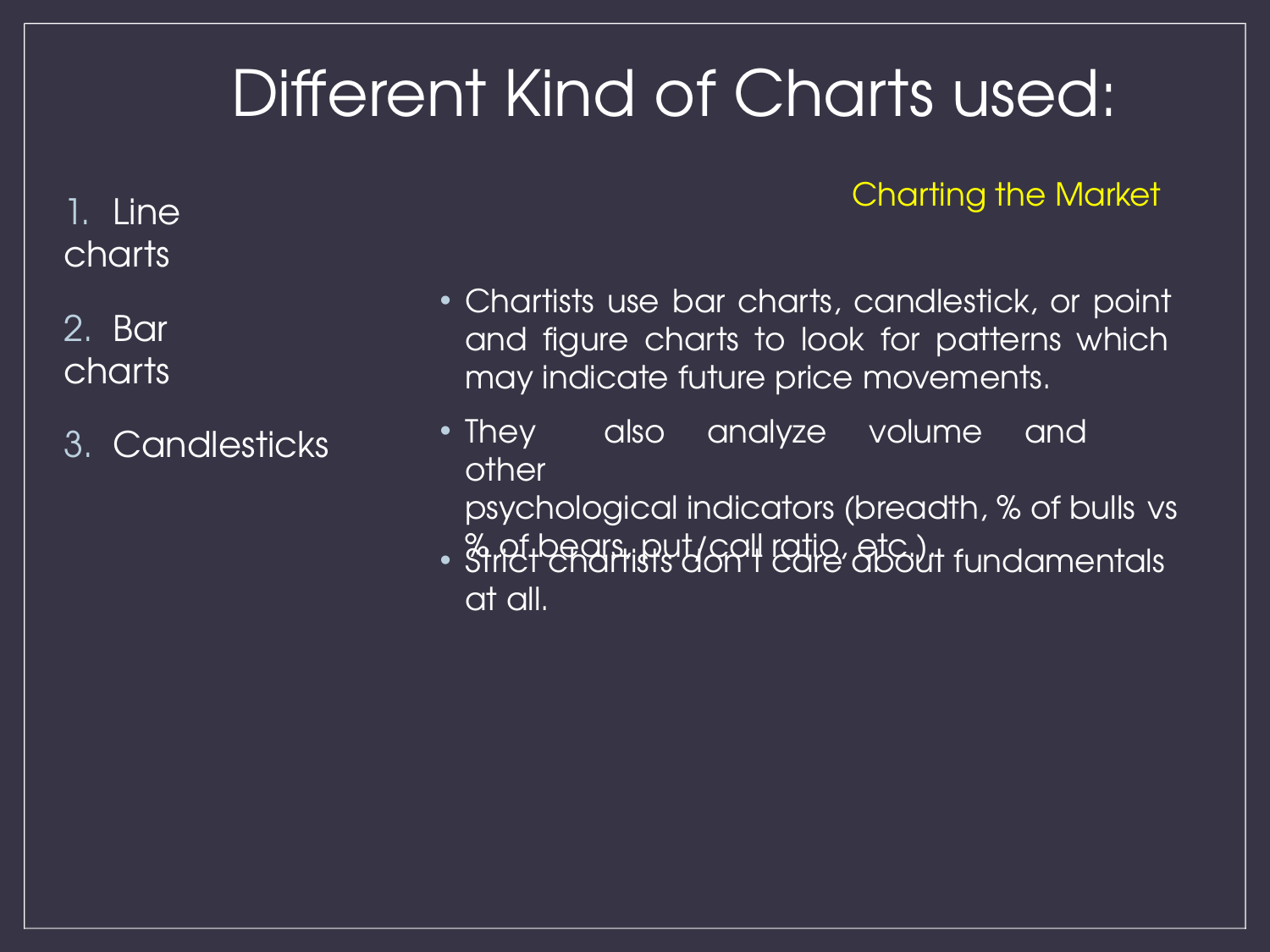

# Different Kind of Charts used:
Charting the Market
1.	Line charts
Chartists use bar charts, candlestick, or point  and figure charts to look for patterns which  may indicate future price movements.
2.	Bar charts
They	also	analyze	volume	and	other
psychological indicators (breadth, % of bulls vs
% of bears, put/call ratio, etc.).
3.	Candlesticks
Strict chartists don’t care about fundamentals  at all.